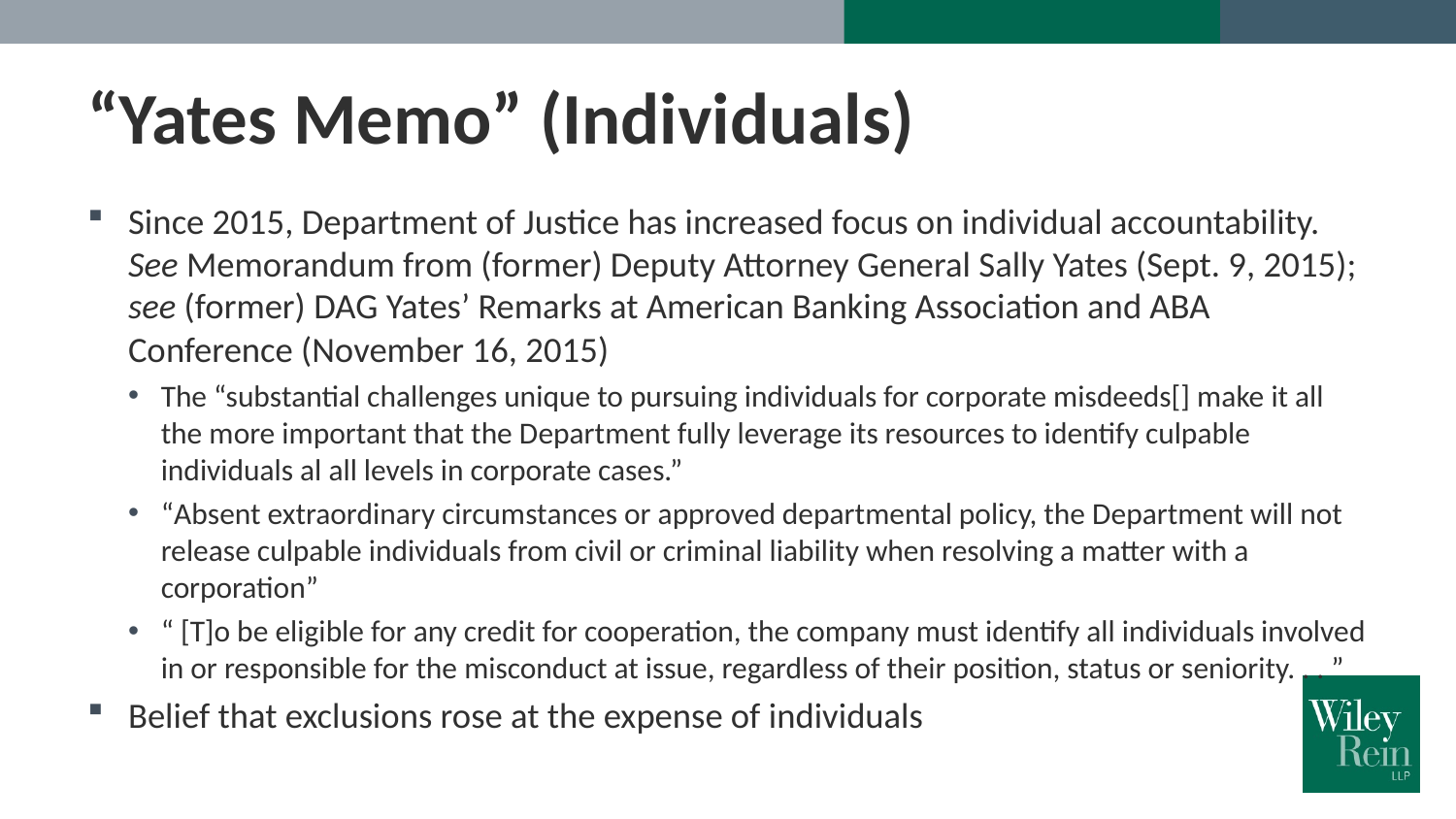

# “Yates Memo” (Individuals)
Since 2015, Department of Justice has increased focus on individual accountability.  See Memorandum from (former) Deputy Attorney General Sally Yates (Sept. 9, 2015); see (former) DAG Yates’ Remarks at American Banking Association and ABA Conference (November 16, 2015)
The “substantial challenges unique to pursuing individuals for corporate misdeeds[] make it all the more important that the Department fully leverage its resources to identify culpable individuals al all levels in corporate cases.”
“Absent extraordinary circumstances or approved departmental policy, the Department will not release culpable individuals from civil or criminal liability when resolving a matter with a corporation”
“ [T]o be eligible for any credit for cooperation, the company must identify all individuals involved in or responsible for the misconduct at issue, regardless of their position, status or seniority. . . ”
Belief that exclusions rose at the expense of individuals